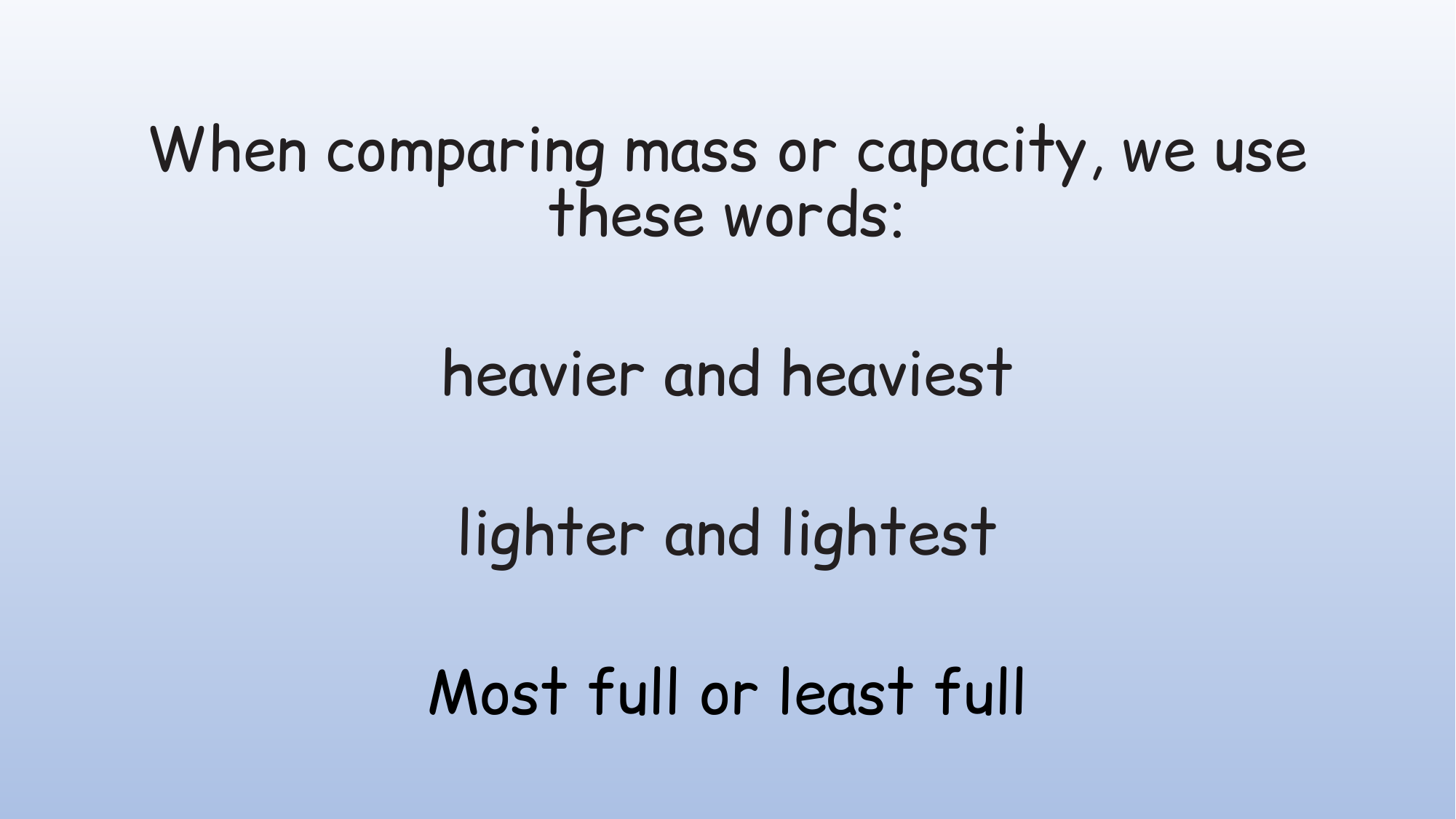

When comparing mass or capacity, we use these words:

heavier and heaviest

lighter and lightest

Most full or least full